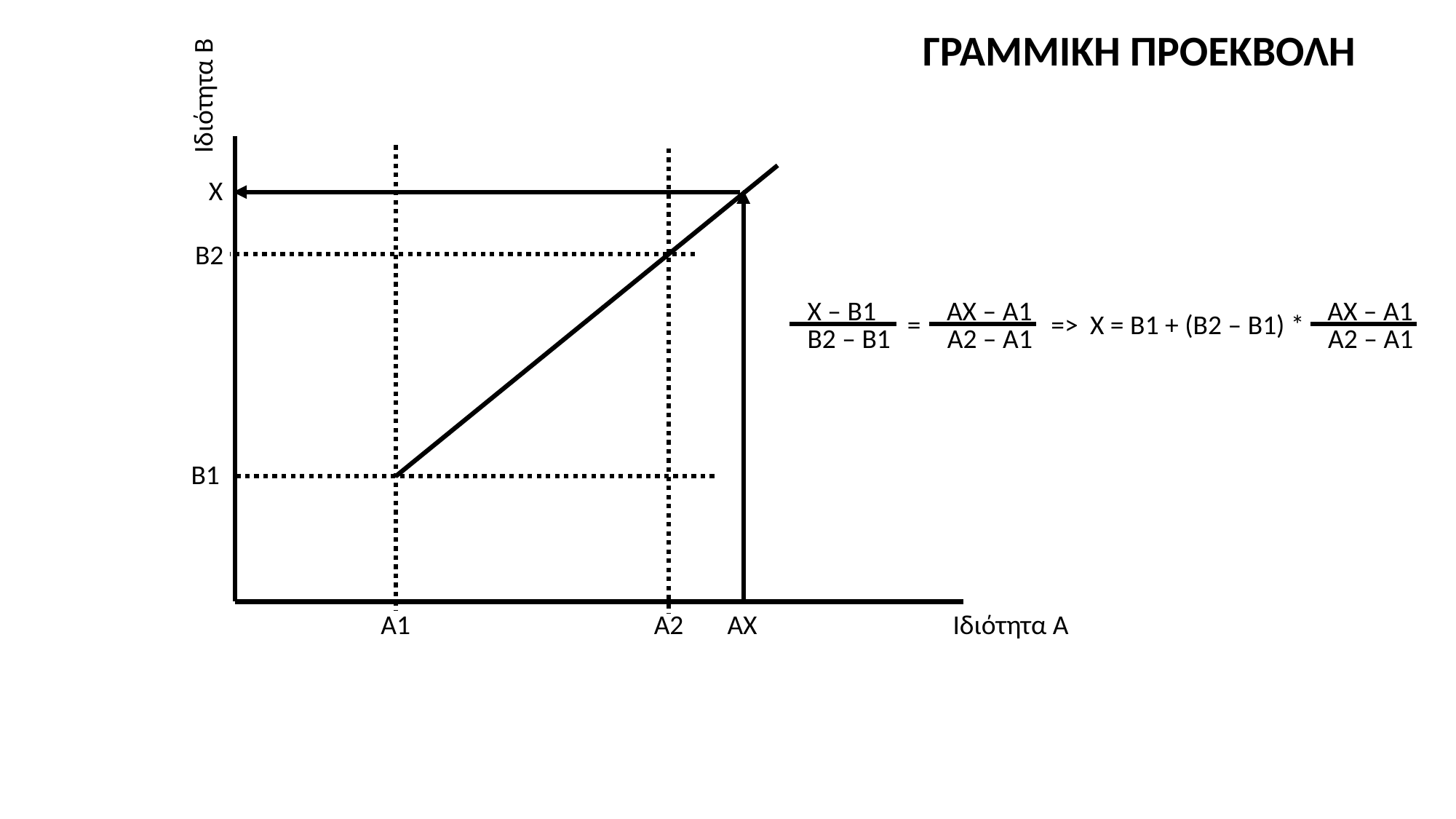

ΓΡΑΜΜΙΚΗ ΠΡΟΕΚΒΟΛΗ
Ιδιότητα Β
Χ
Β2
ΑΧ – Α1
Χ – Β1
ΑΧ – Α1
Χ = Β1 + (Β2 – Β1) *

=>
=
Α2 – Α1
Β2 – Β1
Α2 – Α1
Β1
Α1
Α2
ΑΧ
Ιδιότητα Α